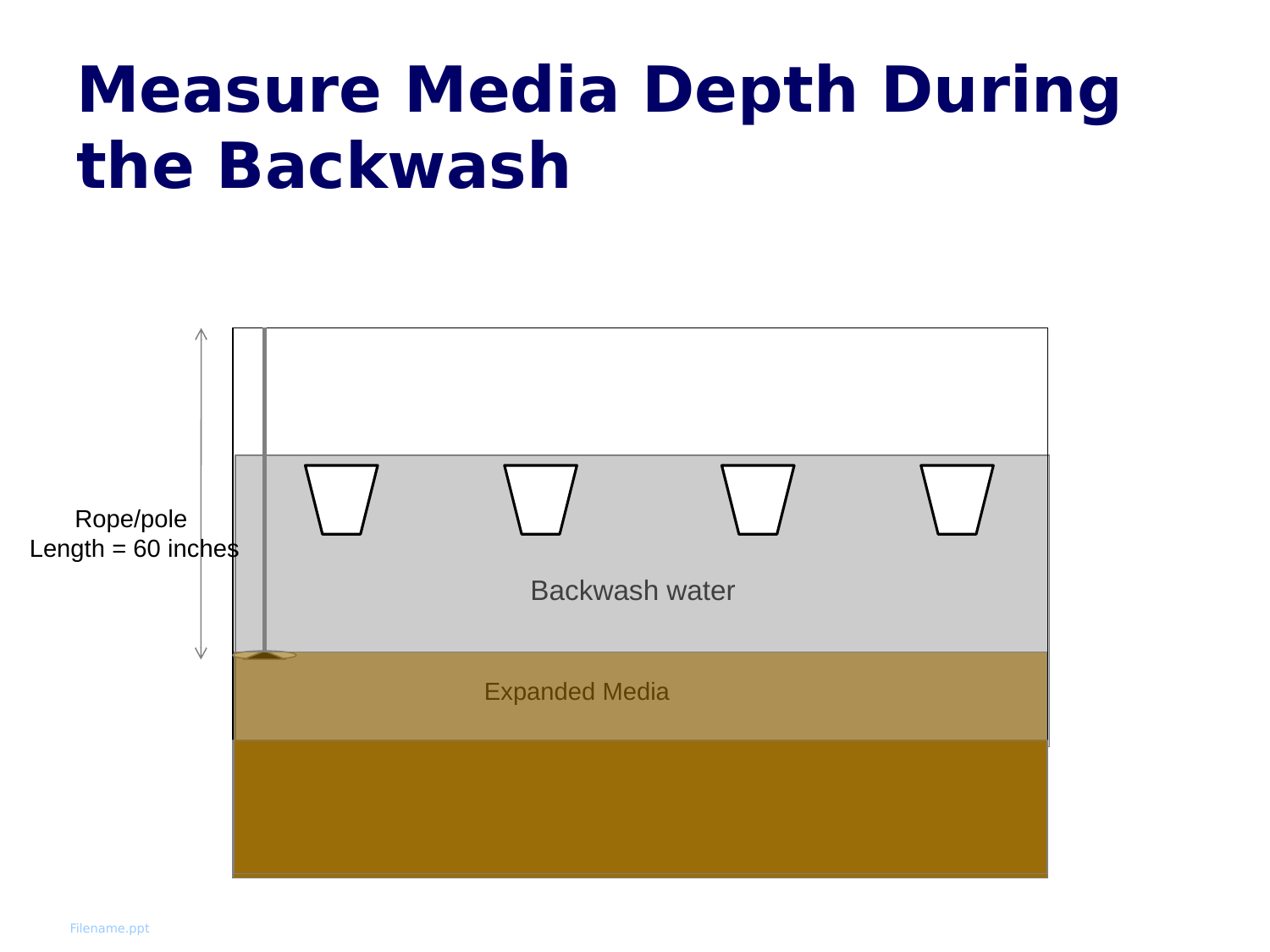

# Measure Media Depth During the Backwash

Expanded Media

Rope/pole
Length = 60 inches
Backwash water